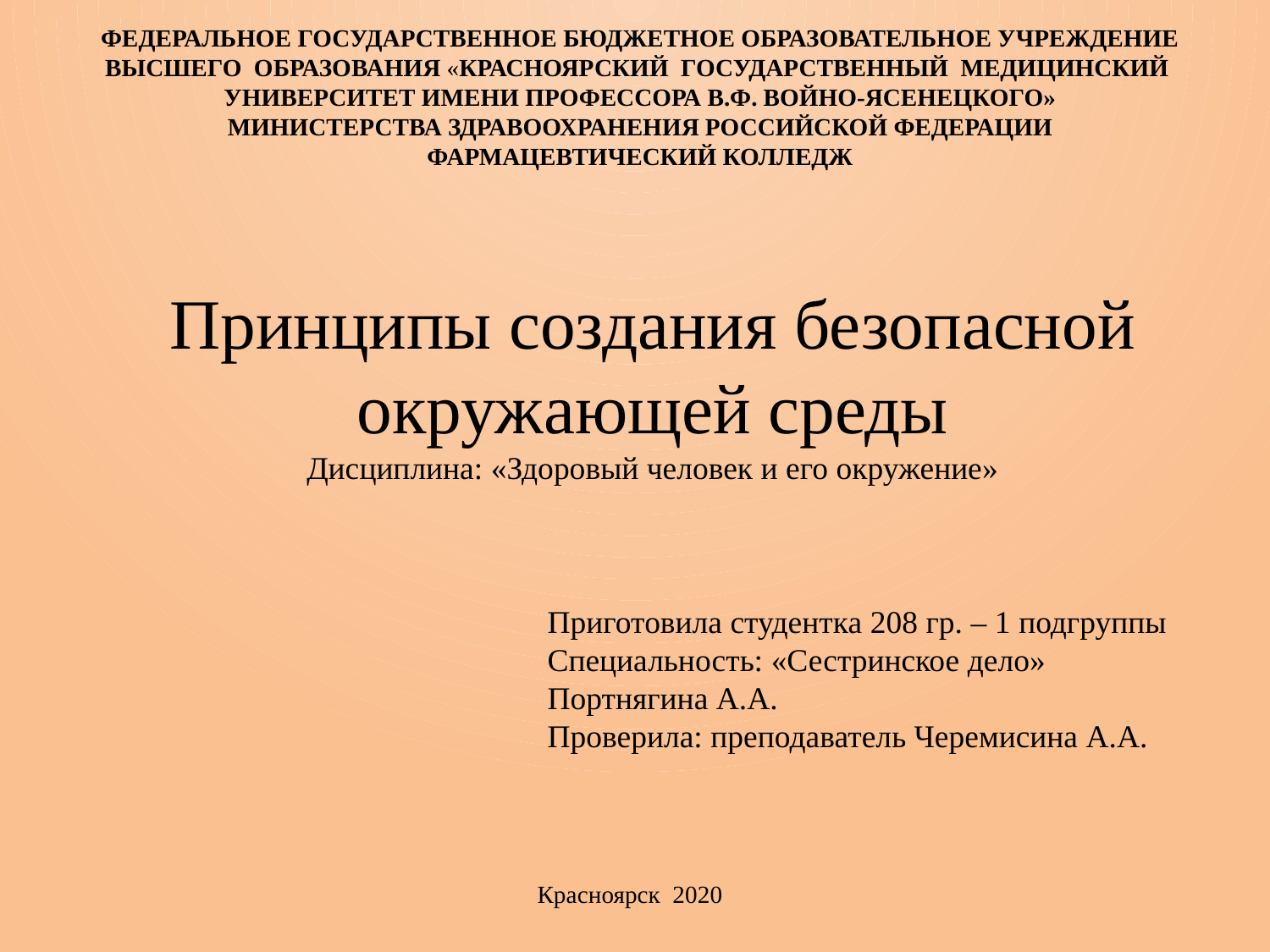

ФЕДЕРАЛЬНОЕ ГОСУДАРСТВЕННОЕ БЮДЖЕТНОЕ ОБРАЗОВАТЕЛЬНОЕ УЧРЕЖДЕНИЕ
ВЫСШЕГО  ОБРАЗОВАНИЯ «КРАСНОЯРСКИЙ  ГОСУДАРСТВЕННЫЙ  МЕДИЦИНСКИЙ  УНИВЕРСИТЕТ ИМЕНИ ПРОФЕССОРА В.Ф. ВОЙНО-ЯСЕНЕЦКОГО»
МИНИСТЕРСТВА ЗДРАВООХРАНЕНИЯ российской ФЕДЕРАЦИИ
ФАРМАЦЕВТИЧЕСКИЙ КОЛЛЕДЖ
# Принципы создания безопасной окружающей среды Дисциплина: «Здоровый человек и его окружение»
Приготовила студентка 208 гр. – 1 подгруппы
Специальность: «Сестринское дело»
Портнягина А.А.
Проверила: преподаватель Черемисина А.А.
Красноярск  2020